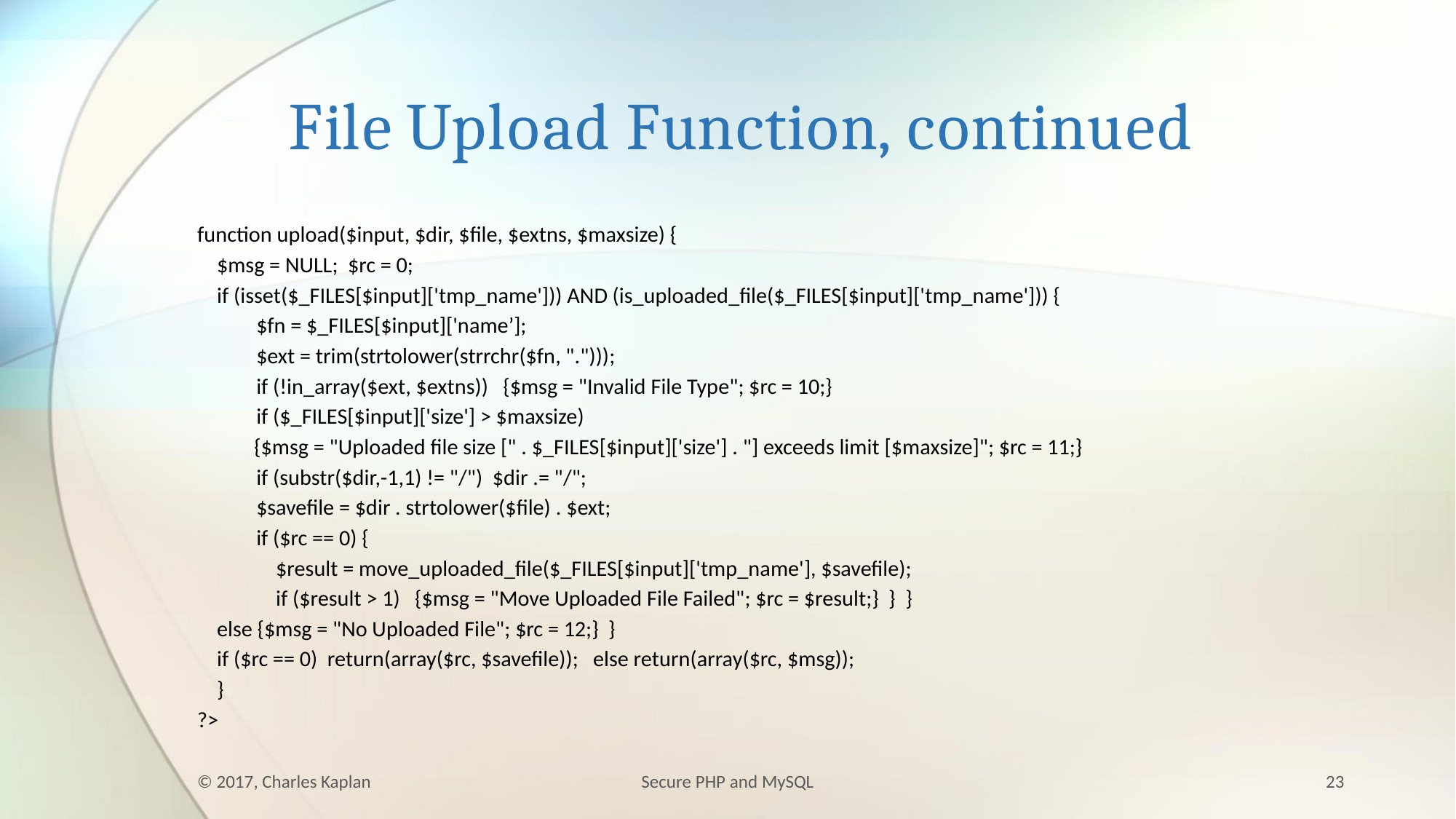

# File Upload Function, continued
function upload($input, $dir, $file, $extns, $maxsize) {
    $msg = NULL;  $rc = 0;
    if (isset($_FILES[$input]['tmp_name'])) AND (is_uploaded_file($_FILES[$input]['tmp_name'])) {
            $fn = $_FILES[$input]['name’];
            $ext = trim(strtolower(strrchr($fn, ".")));
            if (!in_array($ext, $extns))   {$msg = "Invalid File Type"; $rc = 10;}
            if ($_FILES[$input]['size'] > $maxsize)
	{$msg = "Uploaded file size [" . $_FILES[$input]['size'] . "] exceeds limit [$maxsize]"; $rc = 11;}
            if (substr($dir,-1,1) != "/")  $dir .= "/";
            $savefile = $dir . strtolower($file) . $ext;
            if ($rc == 0) {
                $result = move_uploaded_file($_FILES[$input]['tmp_name'], $savefile);
                if ($result > 1)   {$msg = "Move Uploaded File Failed"; $rc = $result;}  }  }
    else {$msg = "No Uploaded File"; $rc = 12;}  }
    if ($rc == 0)  return(array($rc, $savefile));   else return(array($rc, $msg));
    }
?>

© 2017, Charles Kaplan
Secure PHP and MySQL
23